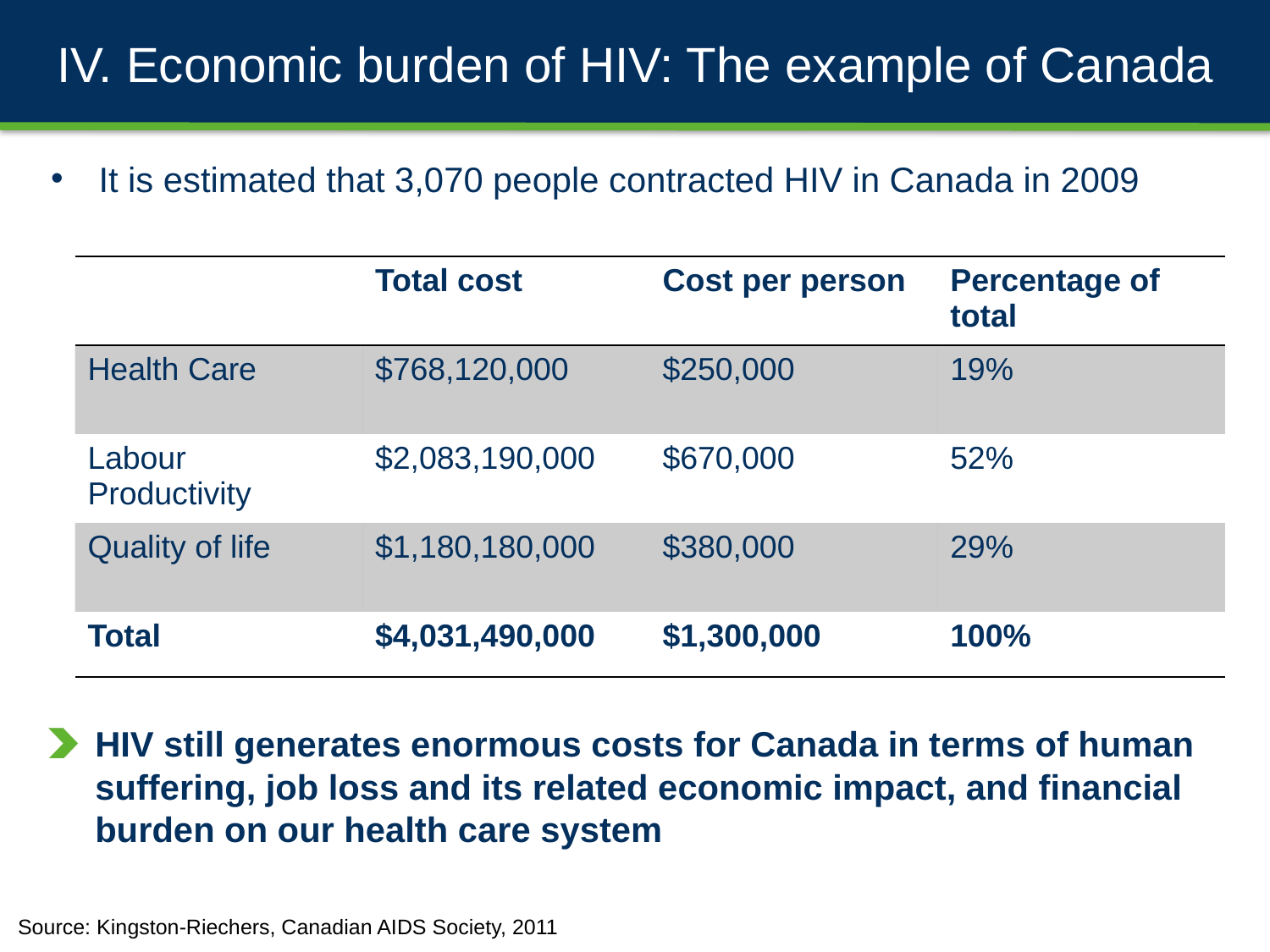

IV. Economic burden of HIV: The example of Canada
It is estimated that 3,070 people contracted HIV in Canada in 2009
|  | Total cost | Cost per person | Percentage of total |
| --- | --- | --- | --- |
| Health Care | $768,120,000 | $250,000 | 19% |
| Labour Productivity | $2,083,190,000 | $670,000 | 52% |
| Quality of life | $1,180,180,000 | $380,000 | 29% |
| Total | $4,031,490,000 | $1,300,000 | 100% |
HIV still generates enormous costs for Canada in terms of human suffering, job loss and its related economic impact, and financial burden on our health care system

Source: Kingston-Riechers, Canadian AIDS Society, 2011